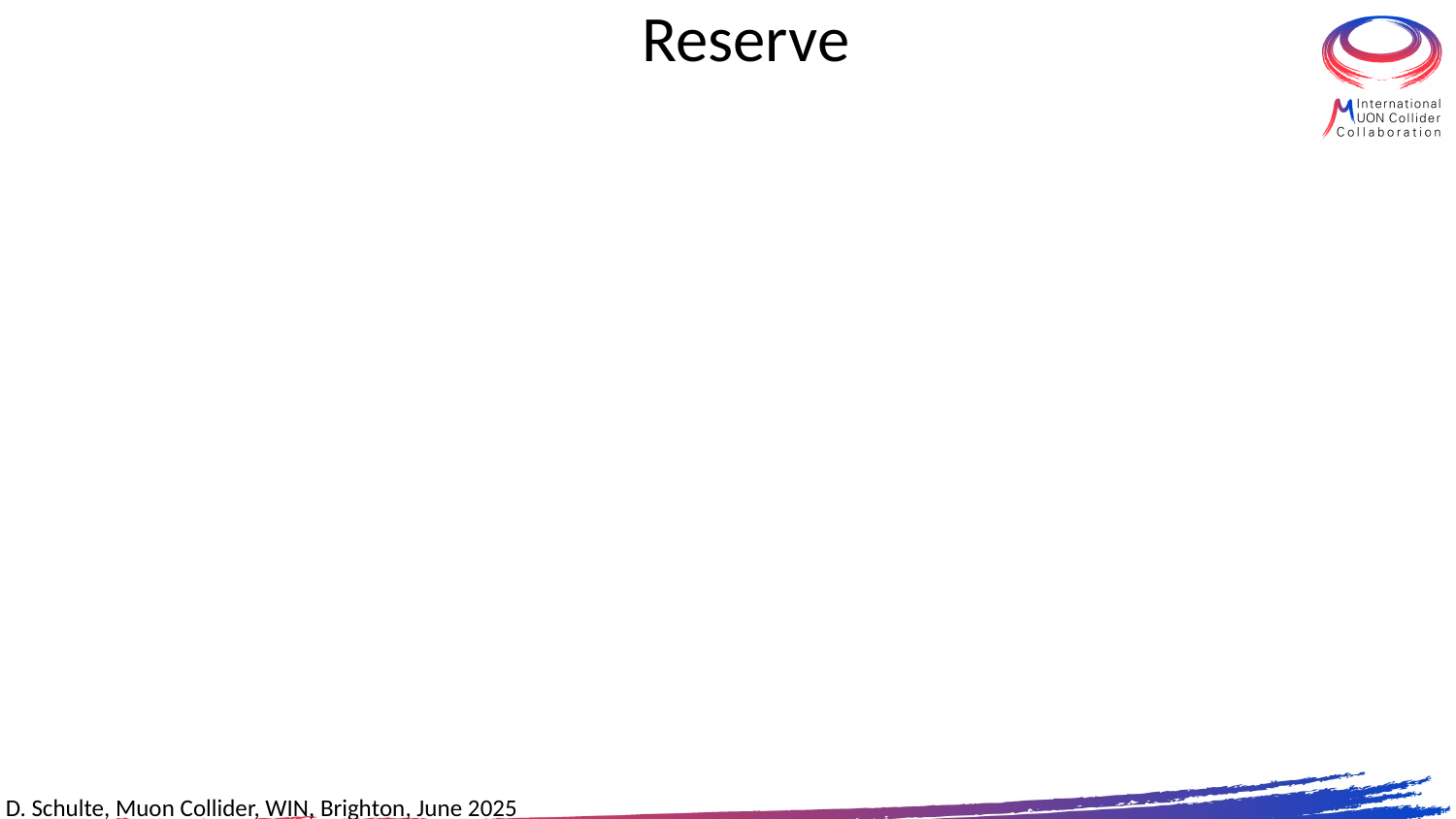

# Reserve
D. Schulte, Muon Collider, WIN, Brighton, June 2025